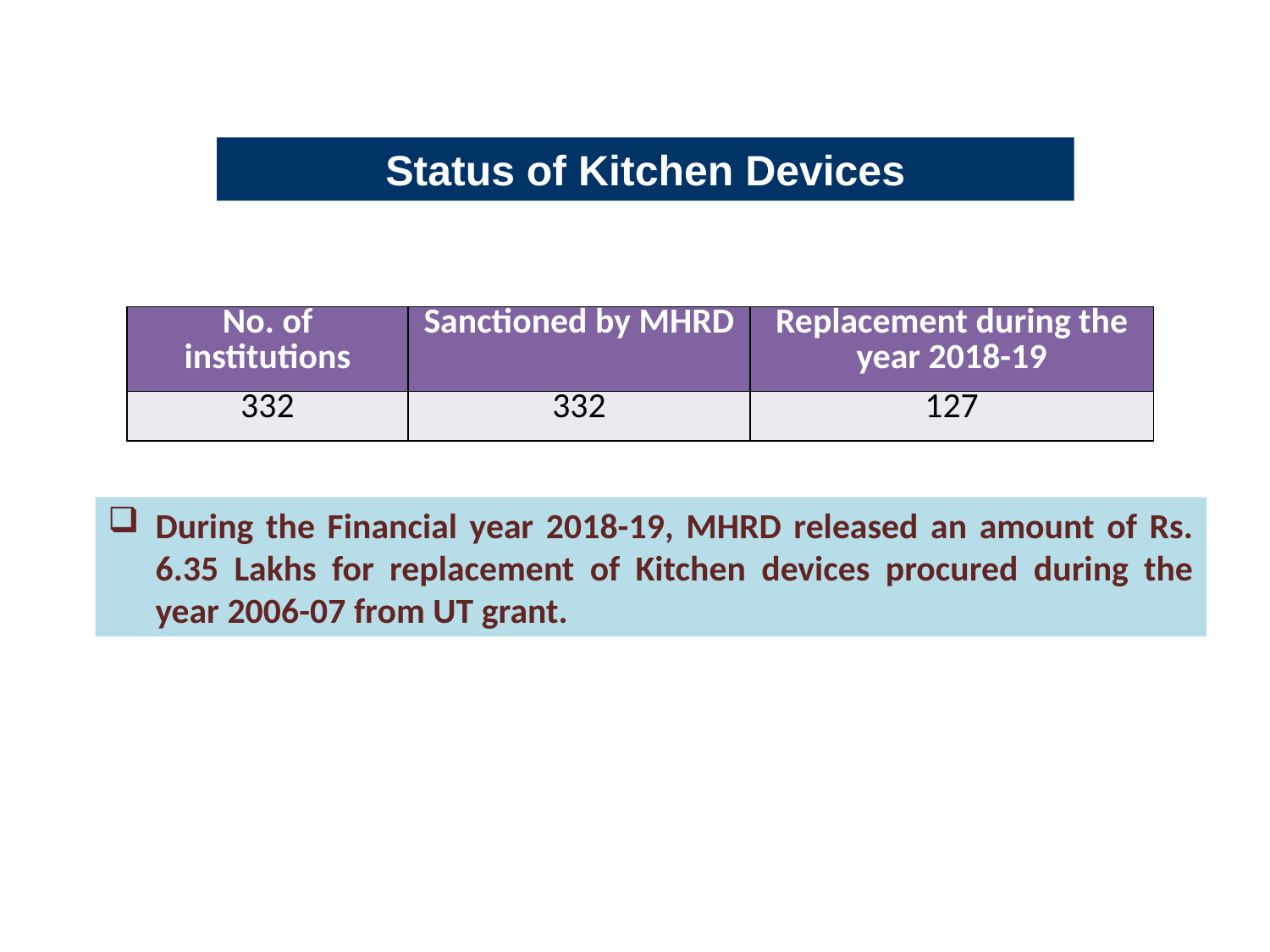

Status of Kitchen Devices
| No. of institutions | Sanctioned by MHRD | Replacement during the year 2018-19 |
| --- | --- | --- |
| 332 | 332 | 127 |
During the Financial year 2018-19, MHRD released an amount of Rs. 6.35 Lakhs for replacement of Kitchen devices procured during the year 2006-07 from UT grant.